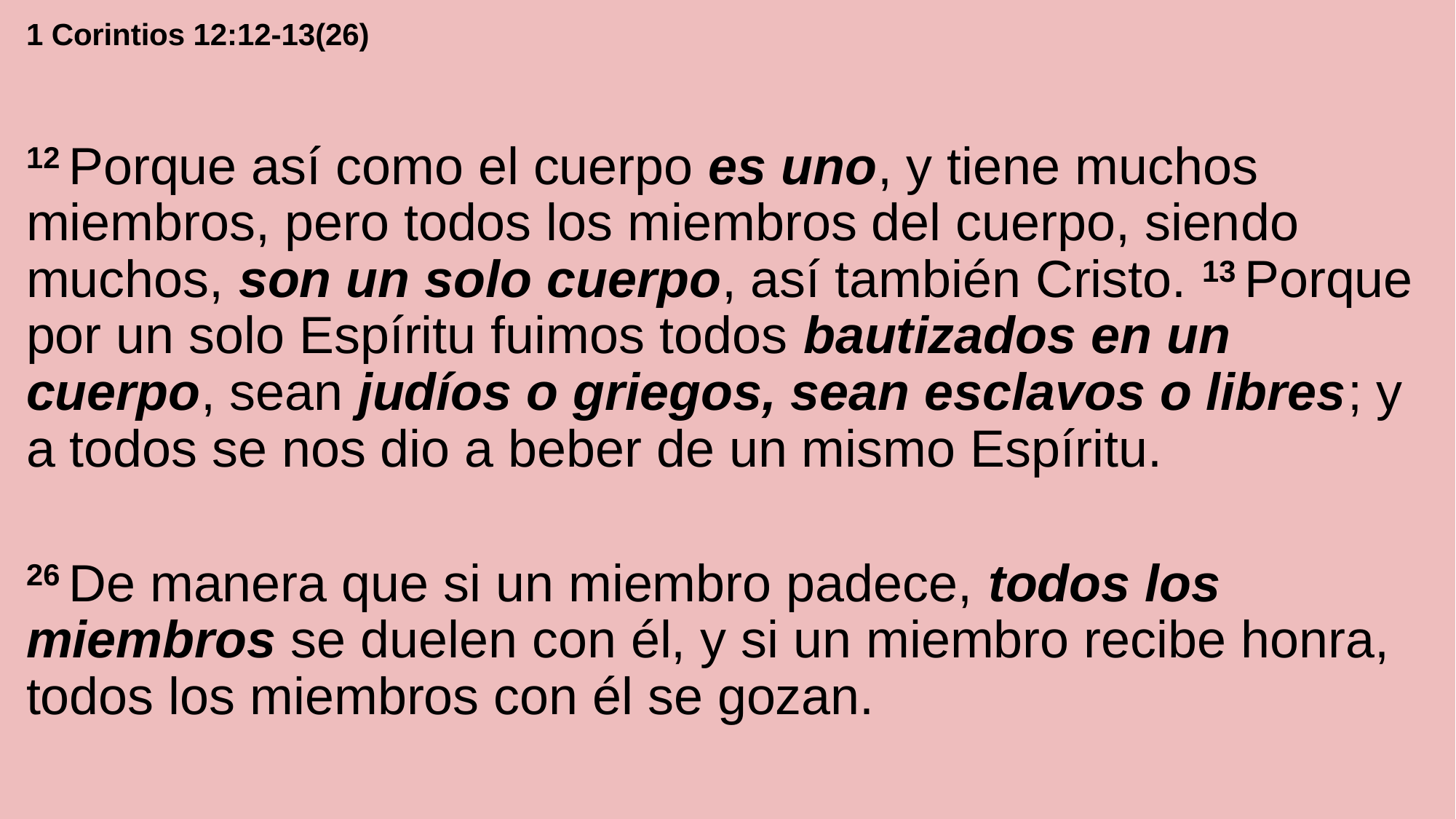

1 Corintios 12:12-13(26)

12 Porque así como el cuerpo es uno, y tiene muchos miembros, pero todos los miembros del cuerpo, siendo muchos, son un solo cuerpo, así también Cristo. 13 Porque por un solo Espíritu fuimos todos bautizados en un cuerpo, sean judíos o griegos, sean esclavos o libres; y a todos se nos dio a beber de un mismo Espíritu.

26 De manera que si un miembro padece, todos los miembros se duelen con él, y si un miembro recibe honra, todos los miembros con él se gozan.